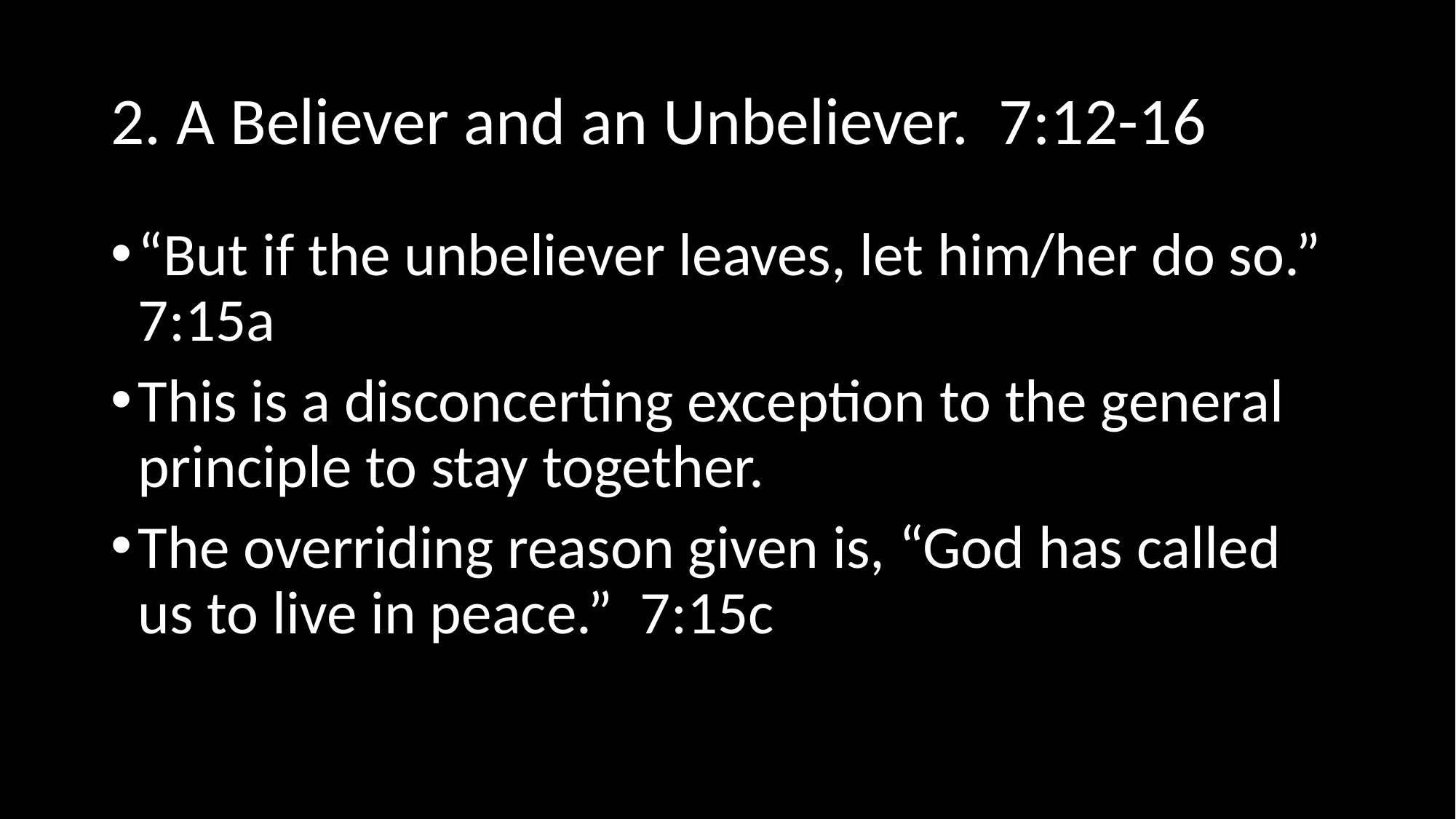

# 2. A Believer and an Unbeliever.  7:12-16
“But if the unbeliever leaves, let him/her do so.”  7:15a
This is a disconcerting exception to the general principle to stay together.
The overriding reason given is, “God has called us to live in peace.”  7:15c